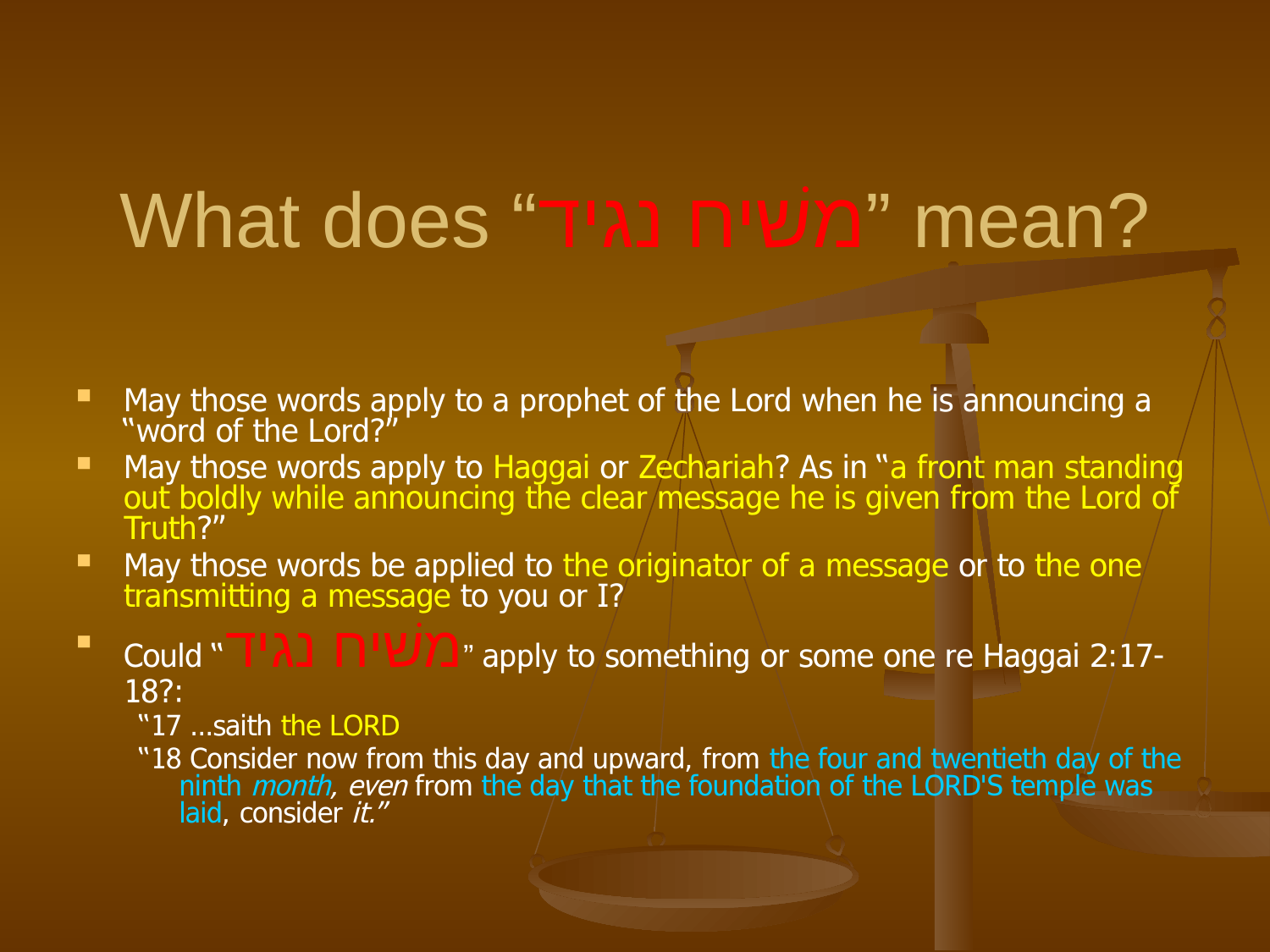

# What does “משׁיח נגיד” mean?
May those words apply to a prophet of the Lord when he is announcing a “word of the Lord?”
May those words apply to Haggai or Zechariah? As in “a front man standing out boldly while announcing the clear message he is given from the Lord of Truth?”
May those words be applied to the originator of a message or to the one transmitting a message to you or I?
Could “משׁיח נגיד” apply to something or some one re Haggai 2:17-18?:
“17 …saith the LORD
“18 Consider now from this day and upward, from the four and twentieth day of the ninth month, even from the day that the foundation of the LORD'S temple was laid, consider it.”